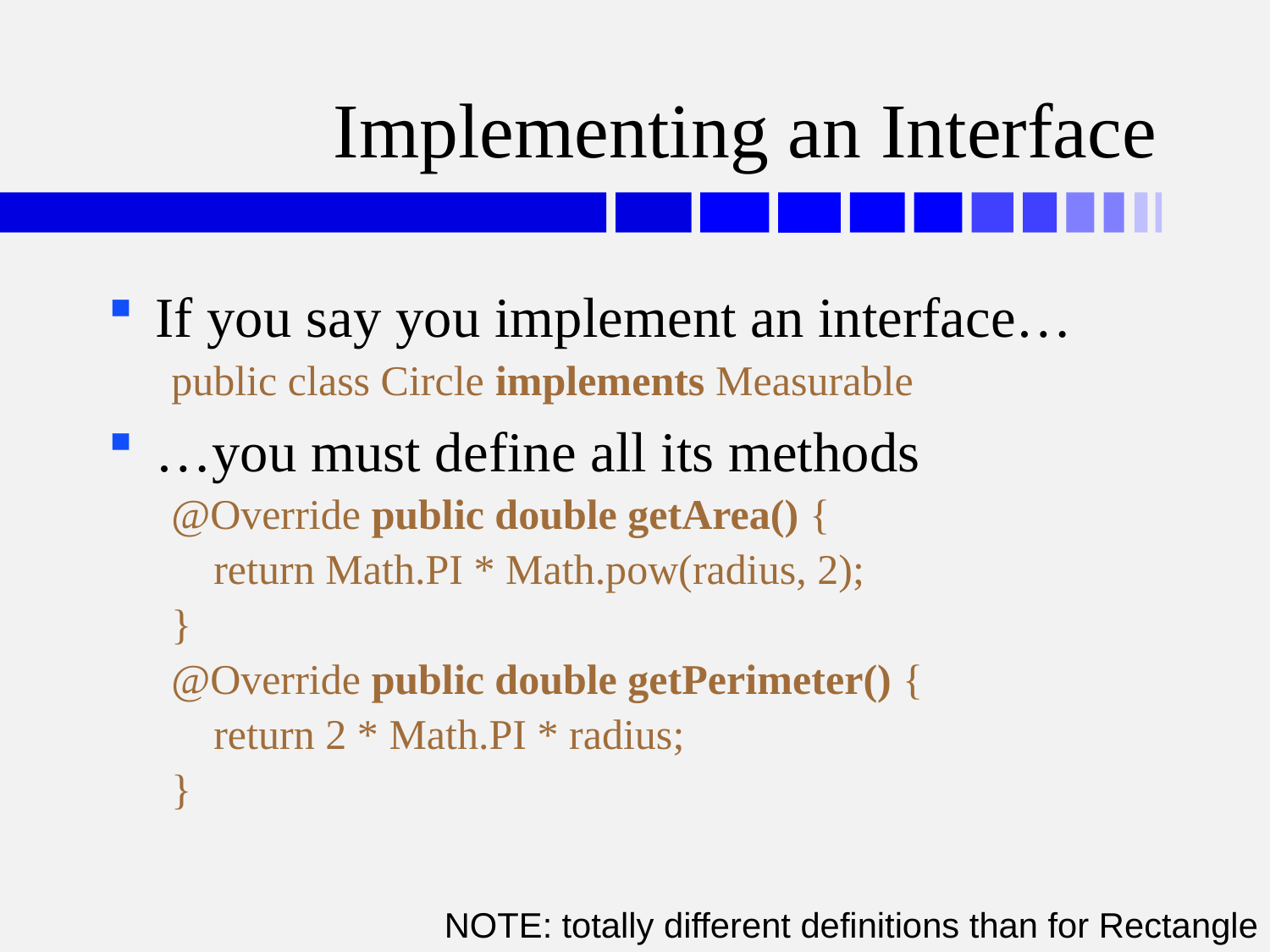

# Implementing an Interface
If you say you implement an interface…
public class Circle implements Measurable
…you must define all its methods
@Override public double getArea() {
    return Math.PI * Math.pow(radius, 2);
}
@Override public double getPerimeter() {
    return 2 * Math.PI * radius;
}
NOTE: totally different definitions than for Rectangle